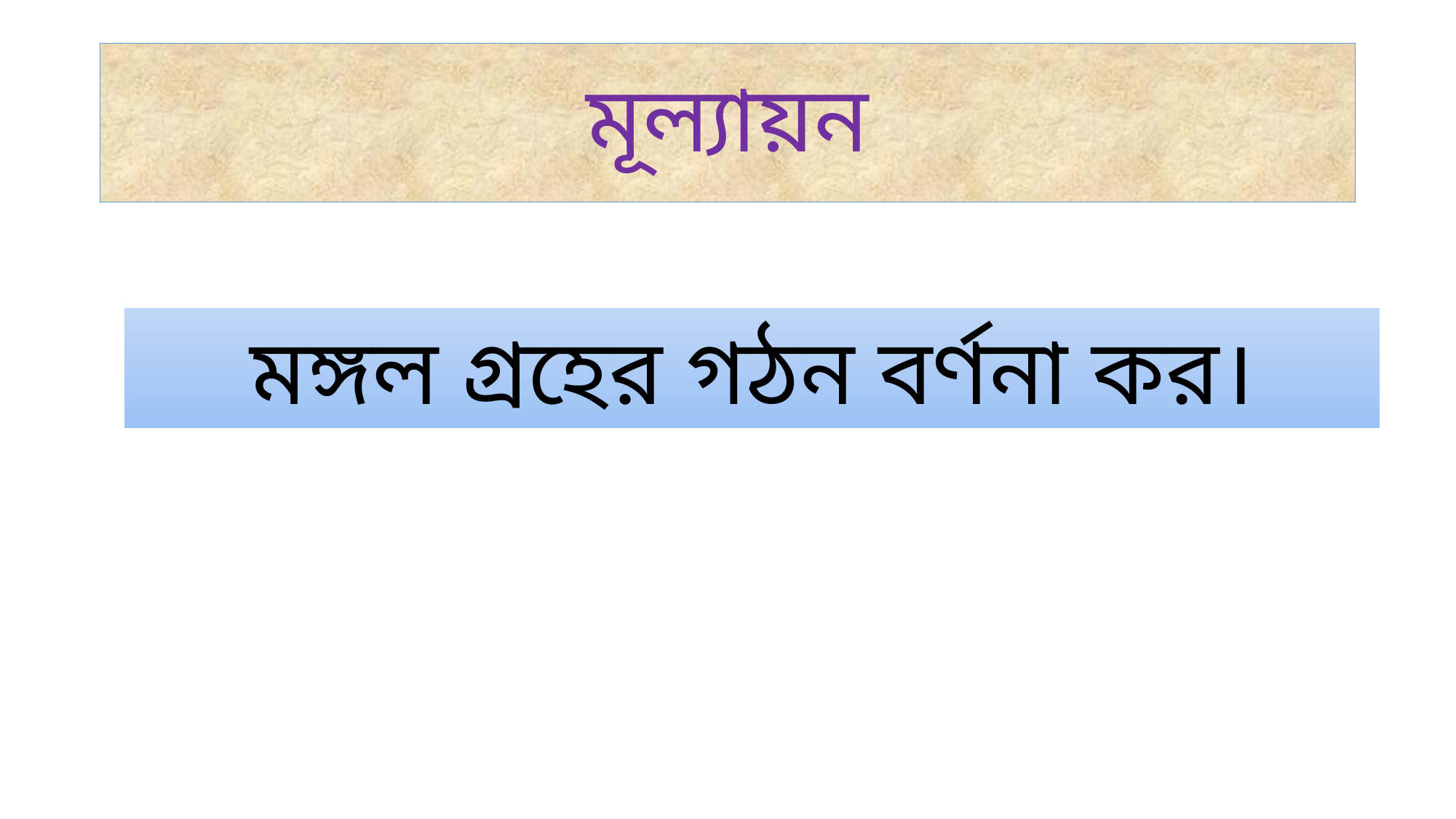

# মূল্যায়ন
মঙ্গল গ্রহের গঠন বর্ণনা কর।